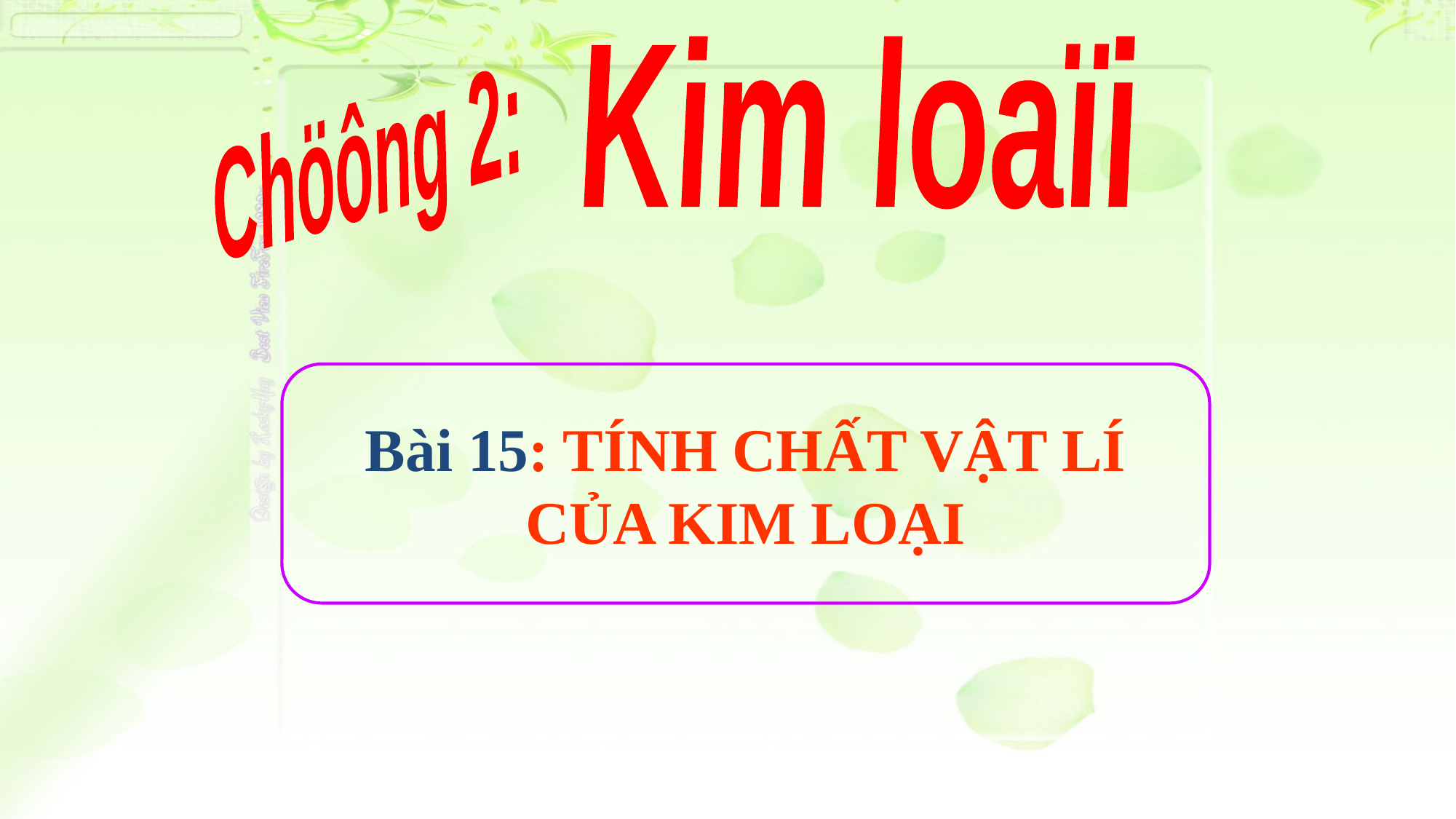

Kim loaïi
Chöông 2:
Bài 15: TÍNH CHẤT VẬT LÍ CỦA KIM LOẠI